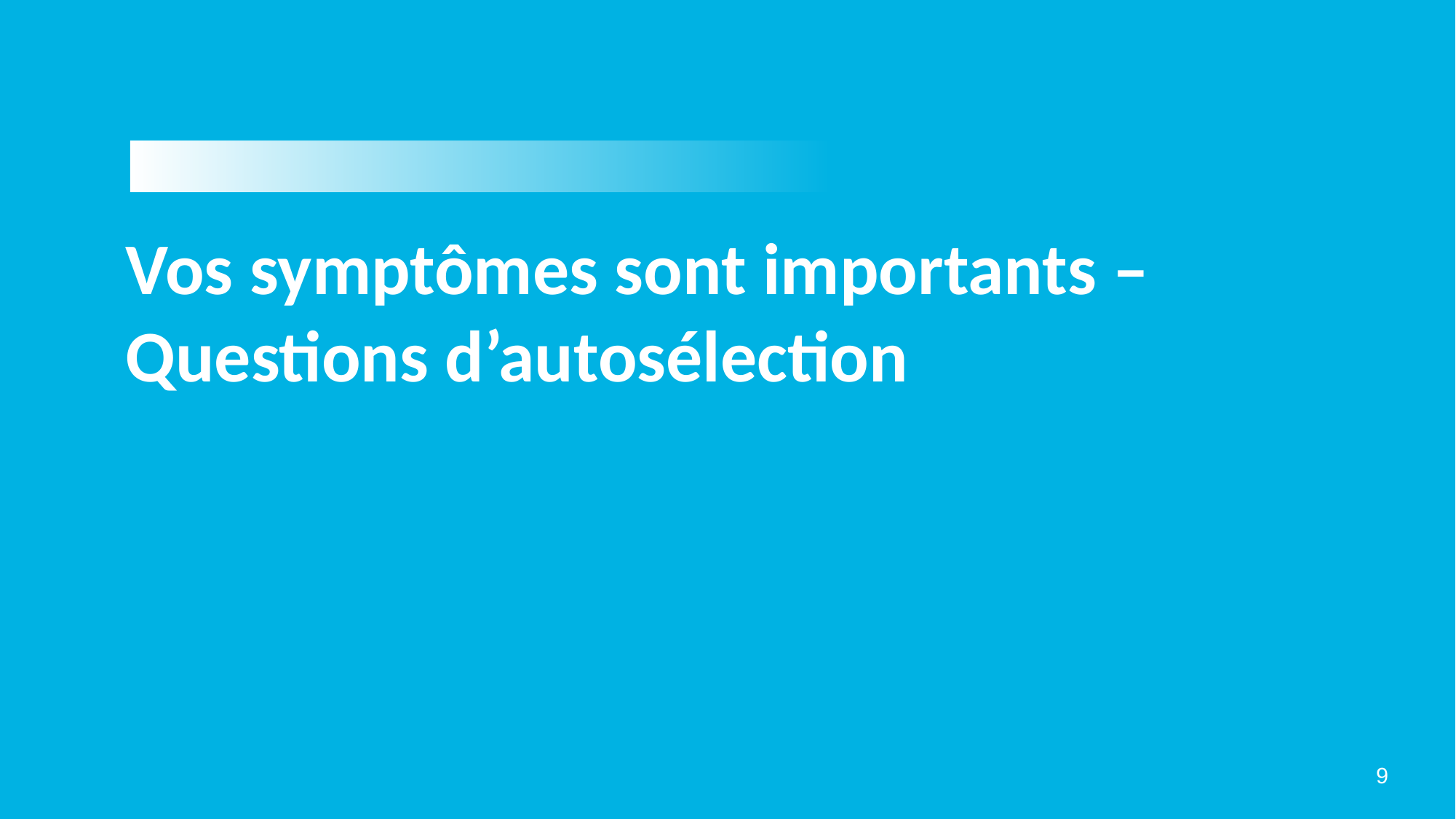

# Vos symptômes sont importants – Questions d’autosélection